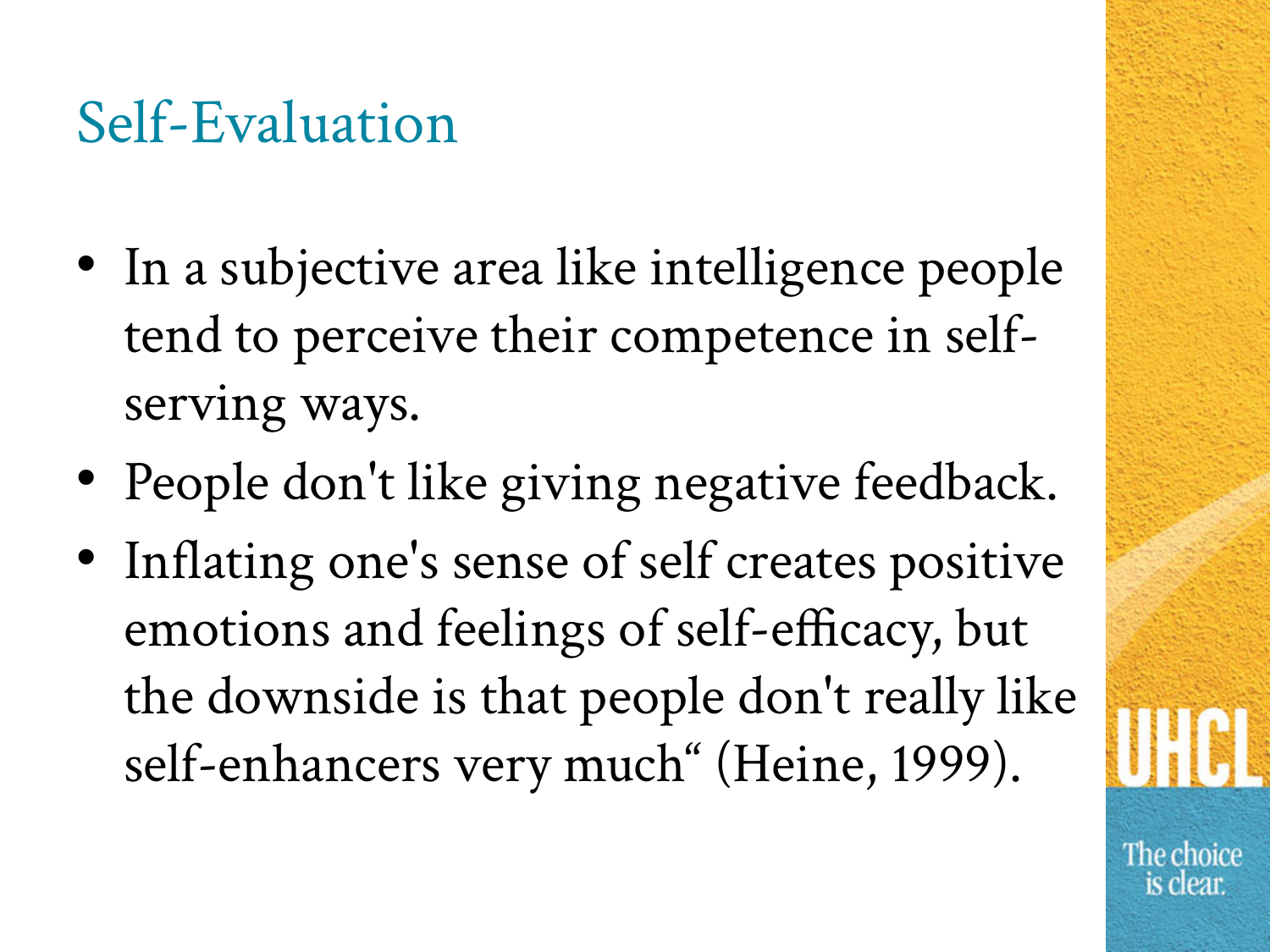

# Self-Evaluation
In a subjective area like intelligence people tend to perceive their competence in self-serving ways.
People don't like giving negative feedback.
Inflating one's sense of self creates positive emotions and feelings of self-efficacy, but the downside is that people don't really like self-enhancers very much“ (Heine, 1999).